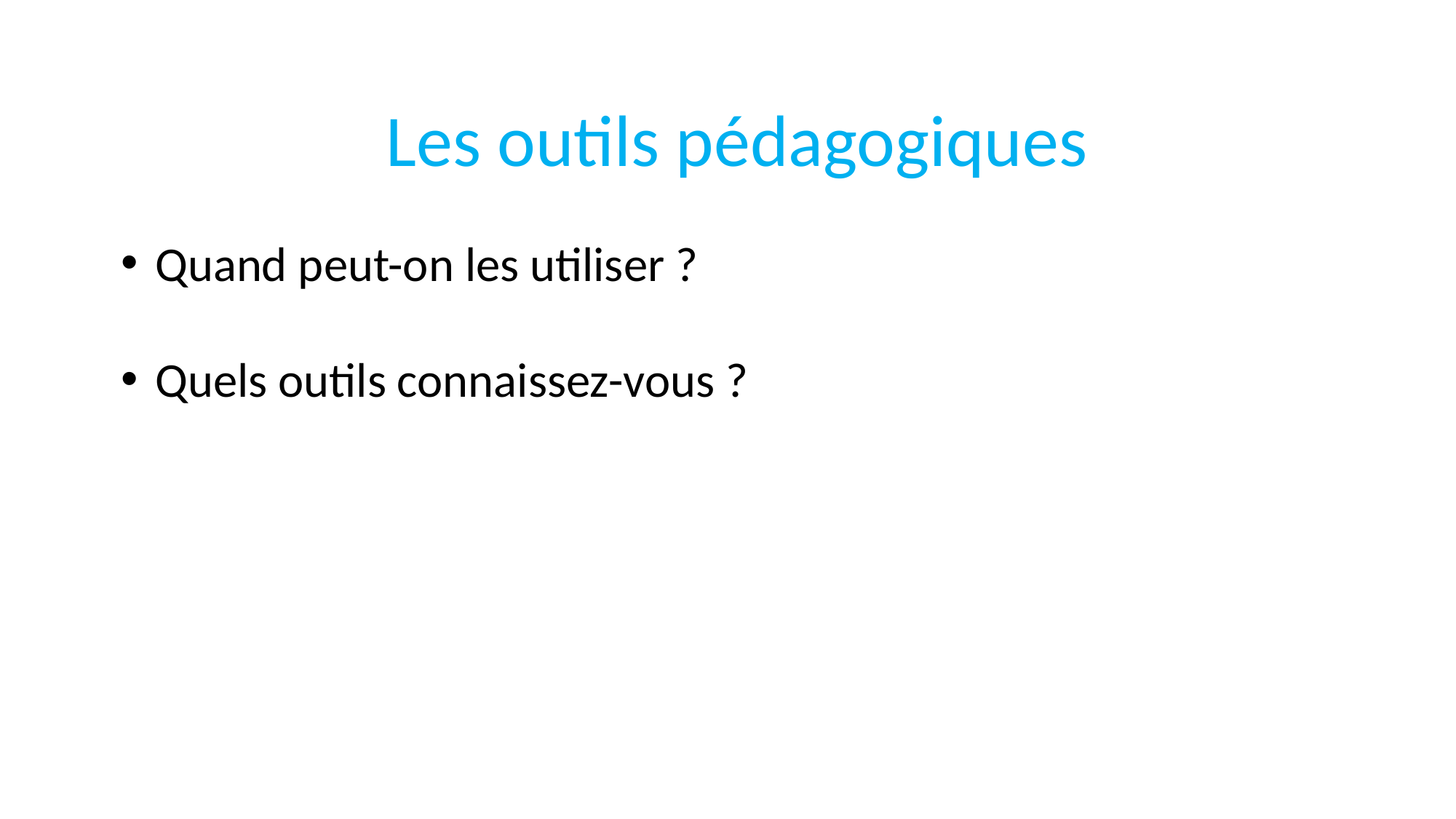

Les outils pédagogiques
Quand peut-on les utiliser ?

Quels outils connaissez-vous ?